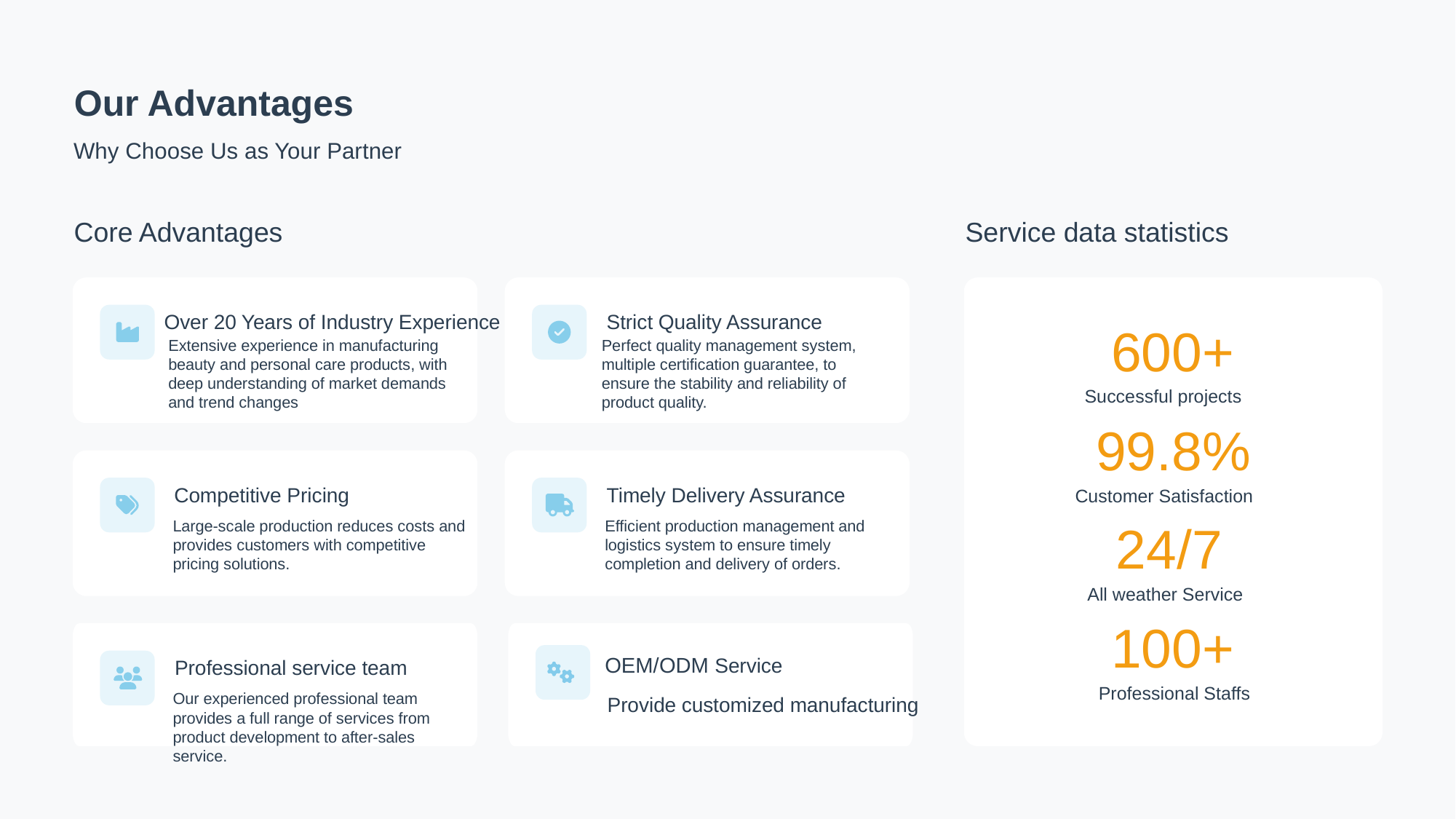

Our Advantages
Why Choose Us as Your Partner
Core Advantages
Service data statistics

Over 20 Years of Industry Experience
Strict Quality Assurance
600+

Extensive experience in manufacturing beauty and personal care products, with deep understanding of market demands and trend changes
Perfect quality management system, multiple certification guarantee, to ensure the stability and reliability of product quality.
Successful projects
99.8%

Competitive Pricing
Timely Delivery Assurance
Customer Satisfaction

24/7
Large-scale production reduces costs and provides customers with competitive pricing solutions.
Efficient production management and logistics system to ensure timely completion and delivery of orders.
All weather Service
100+

OEM/ODM Service
Professional service team

Professional Staffs
Our experienced professional team provides a full range of services from product development to after-sales service.
Provide customized manufacturing